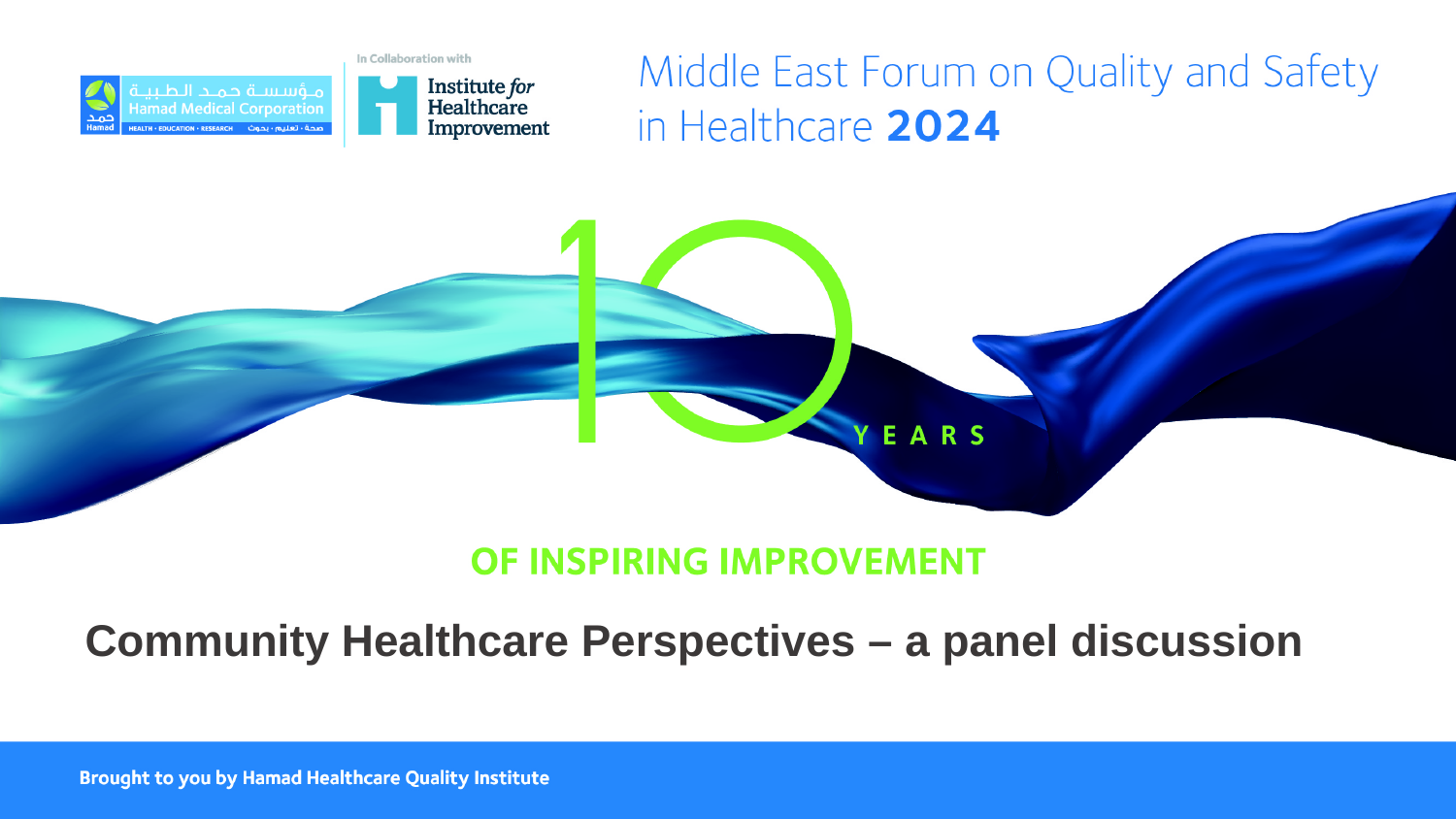

Community Healthcare Perspectives – a panel discussion